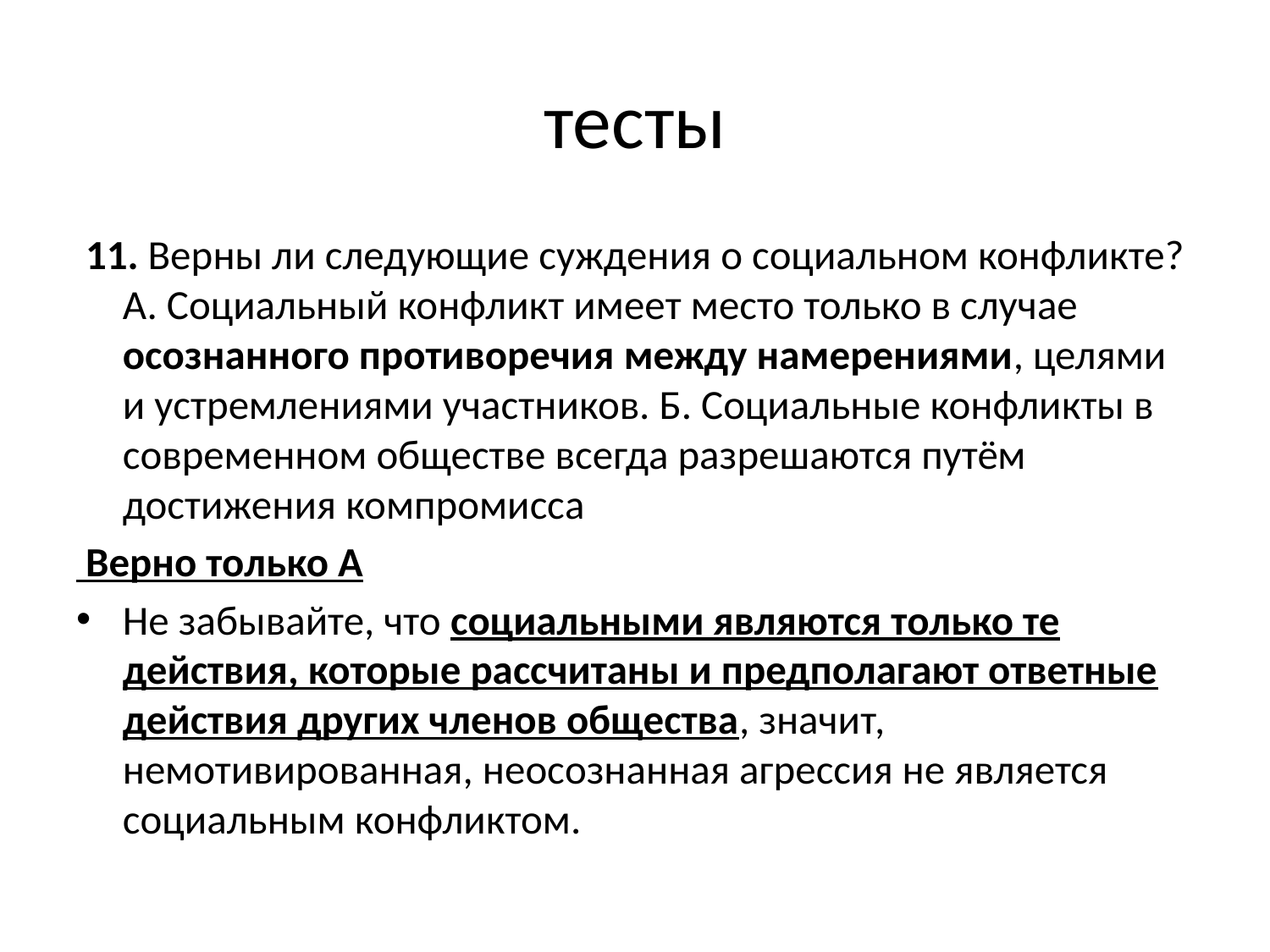

# тесты
 11. Верны ли следующие суждения о социальном конфликте? А. Социальный конфликт имеет место только в случае осознанного противоречия между намерениями, целями и устремлениями участников. Б. Социальные конфликты в современном обществе всегда разрешаются путём достижения компромисса
 Верно только А
Не забывайте, что социальными являются только те действия, которые рассчитаны и предполагают ответные действия других членов общества, значит, немотивированная, неосознанная агрессия не является социальным конфликтом.